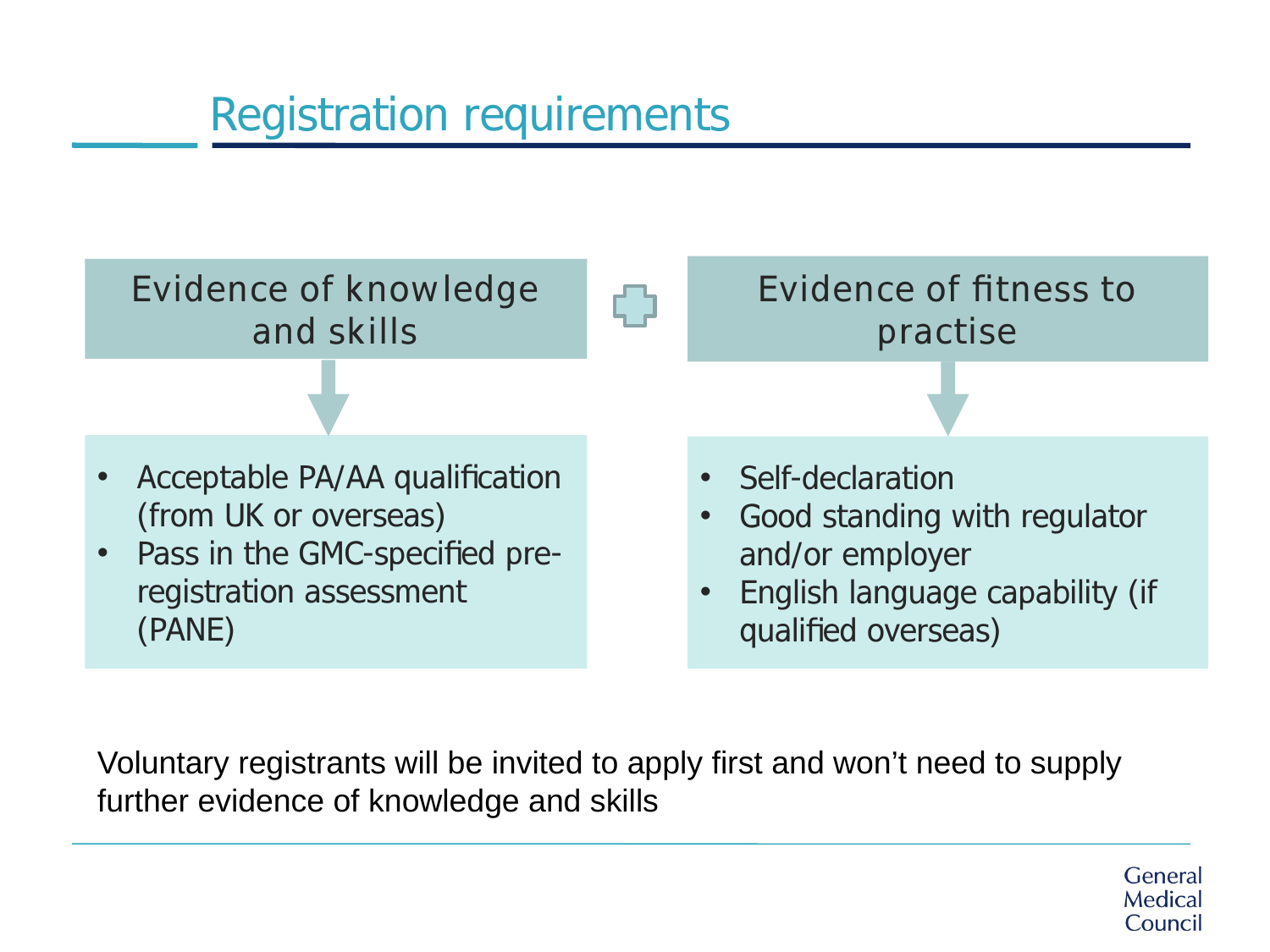

# Registration requirements
Evidence of fitness to practise
Evidence of knowledge and skills

Acceptable PA/AA qualification (from UK or overseas)
Pass in the GMC-specified pre-registration assessment (PANE)
Self-declaration
Good standing with regulator and/or employer
English language capability (if qualified overseas)
Voluntary registrants will be invited to apply first and won’t need to supply further evidence of knowledge and skills